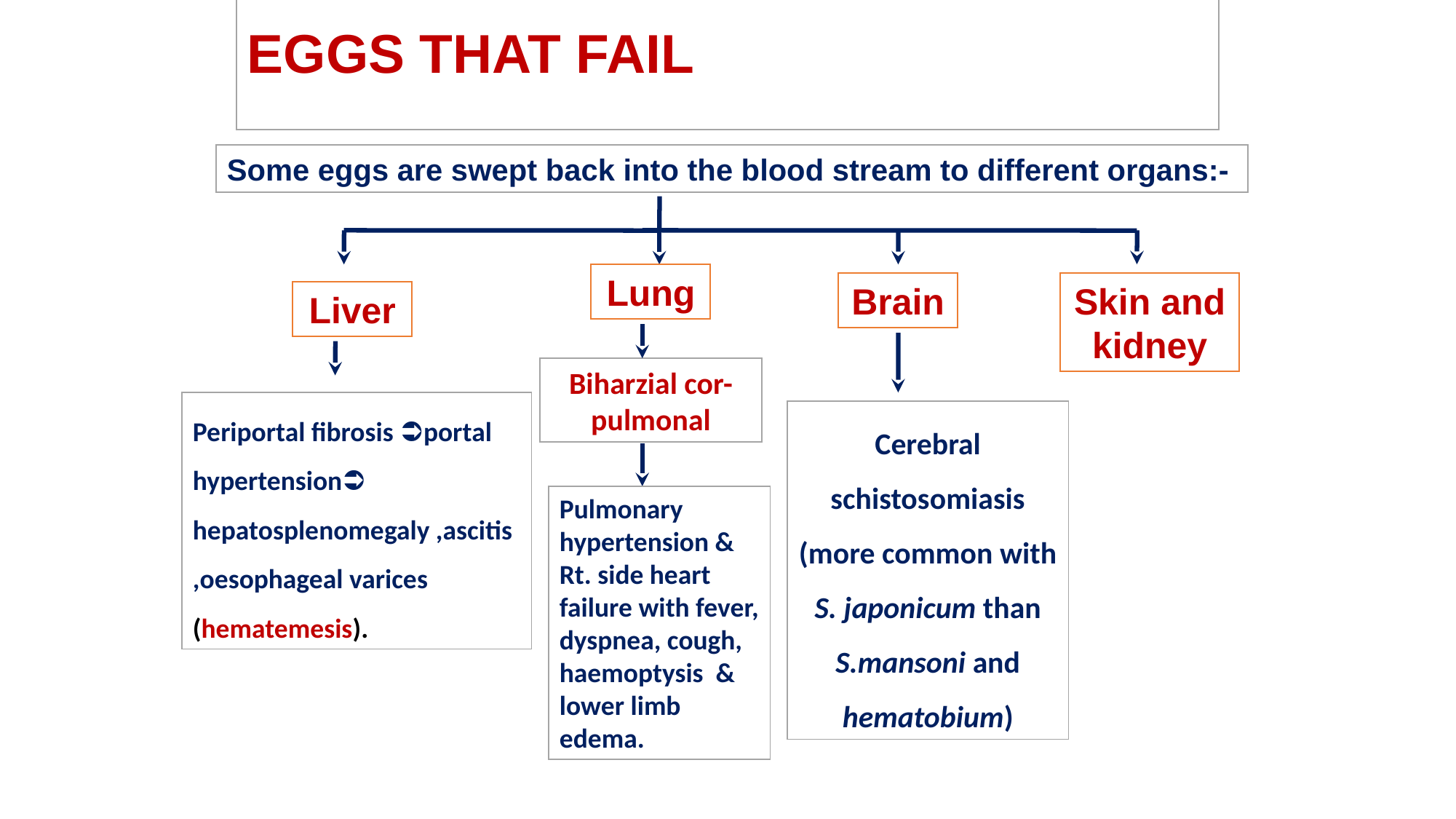

# EGGS THAT FAIL
Some eggs are swept back into the blood stream to different organs:-
Lung
Brain
Skin and kidney
Liver
Biharzial cor-pulmonal
Periportal fibrosis ⮊portal hypertension⮊ hepatosplenomegaly ,ascitis ,oesophageal varices (hematemesis).
Cerebral schistosomiasis (more common with S. japonicum than S.mansoni and hematobium)
Pulmonary hypertension & Rt. side heart failure with fever, dyspnea, cough, haemoptysis  & lower limb edema.